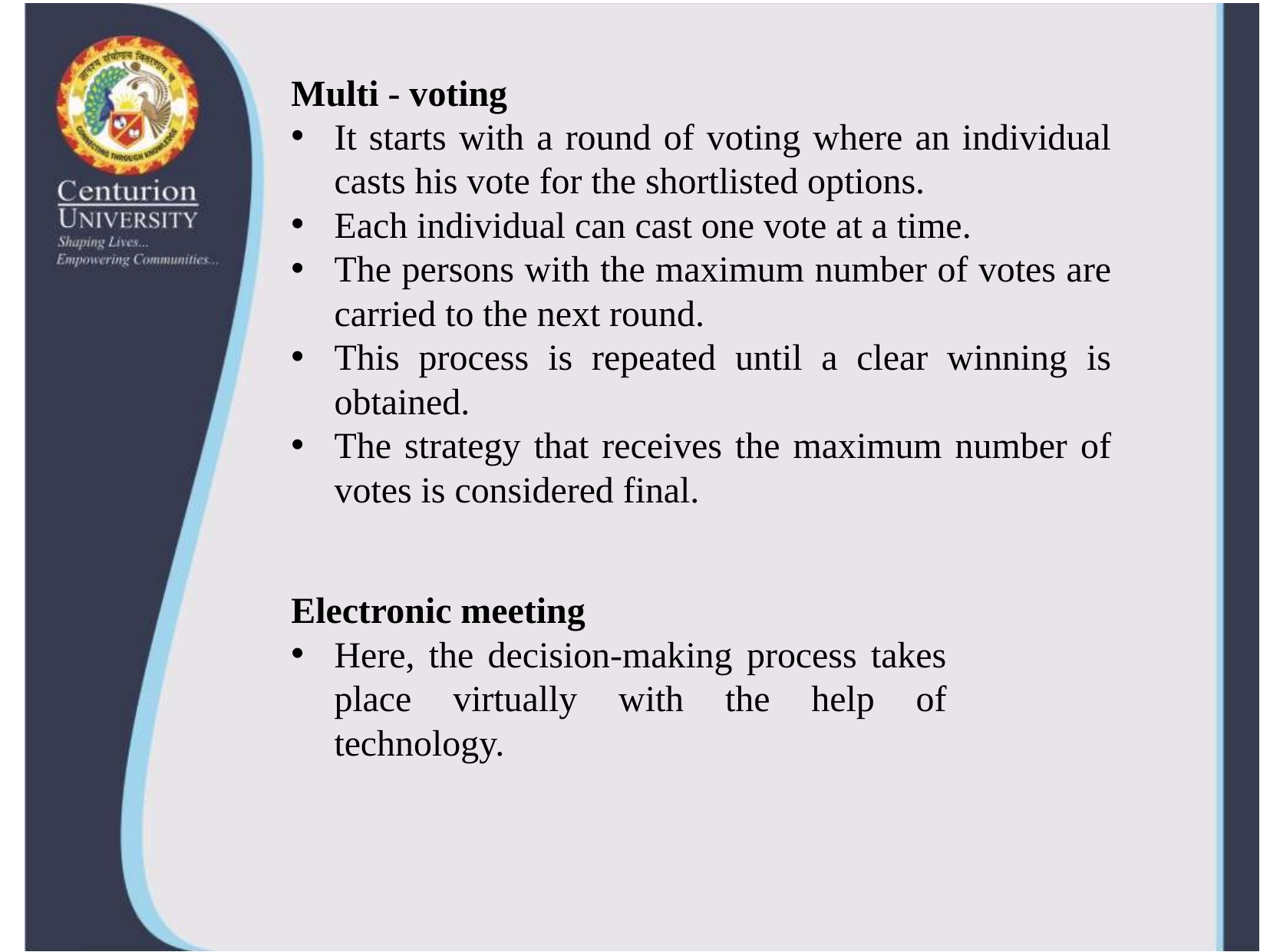

Multi - voting
It starts with a round of voting where an individual casts his vote for the shortlisted options.
Each individual can cast one vote at a time.
The persons with the maximum number of votes are carried to the next round.
This process is repeated until a clear winning is obtained.
The strategy that receives the maximum number of votes is considered final.
Electronic meeting
Here, the decision-making process takes place virtually with the help of technology.